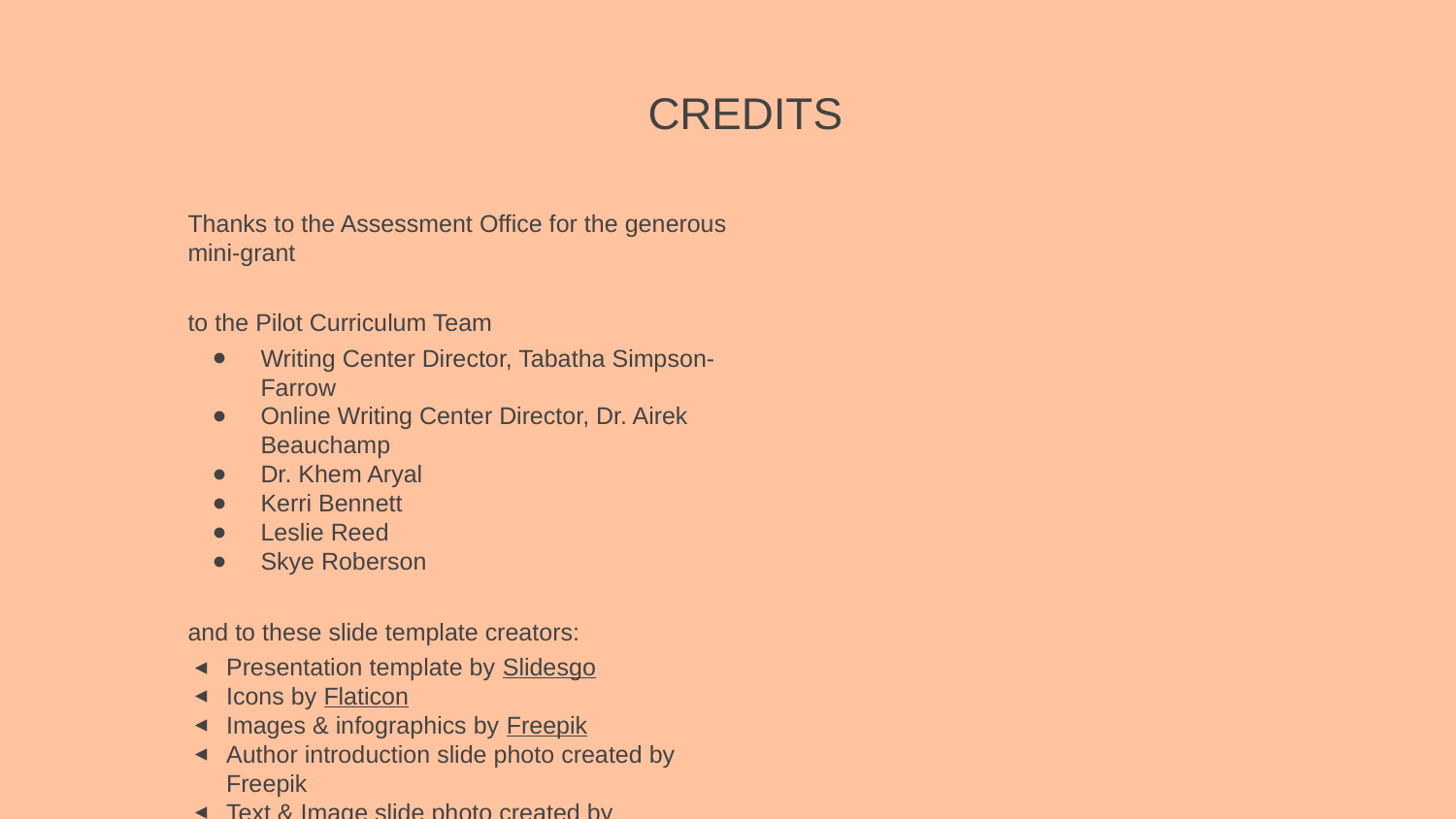

# CREDITS
Thanks to the Assessment Office for the generous mini-grant

to the Pilot Curriculum Team
Writing Center Director, Tabatha Simpson-Farrow
Online Writing Center Director, Dr. Airek Beauchamp
Dr. Khem Aryal
Kerri Bennett
Leslie Reed
Skye Roberson

and to these slide template creators:
Presentation template by Slidesgo
Icons by Flaticon
Images & infographics by Freepik
Author introduction slide photo created by Freepik
Text & Image slide photo created by Freepik.com
Big image slide photo created by Freepik.com